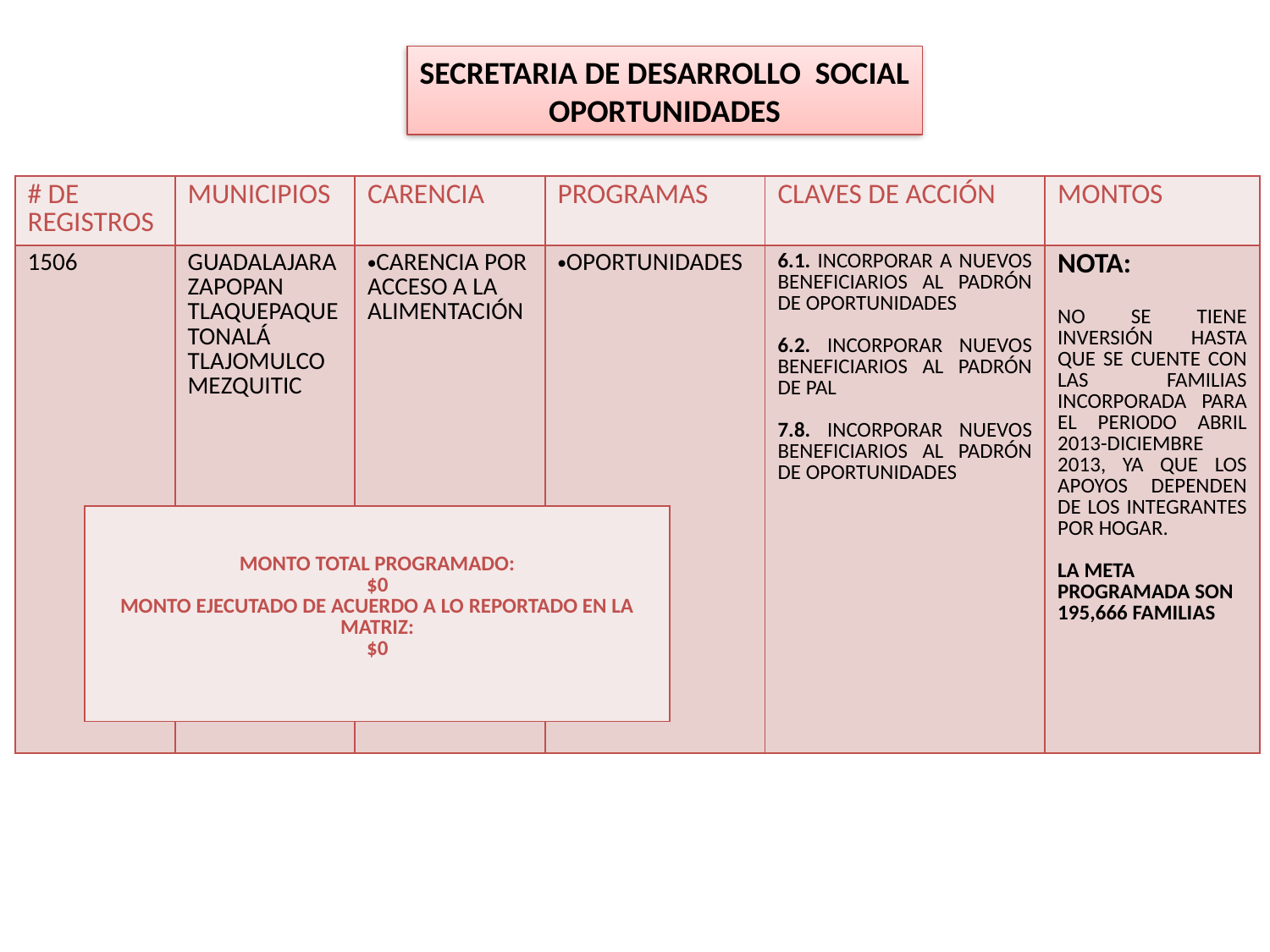

SECRETARIA DE DESARROLLO  SOCIAL
OPORTUNIDADES
| # DE REGISTROS | MUNICIPIOS | CARENCIA | PROGRAMAS | CLAVES DE ACCIÓN | MONTOS |
| --- | --- | --- | --- | --- | --- |
| 1506 | GUADALAJARA ZAPOPAN TLAQUEPAQUE TONALÁ TLAJOMULCO MEZQUITIC | CARENCIA POR ACCESO A LA ALIMENTACIÓN | OPORTUNIDADES | 6.1. INCORPORAR A NUEVOS BENEFICIARIOS AL PADRÓN DE OPORTUNIDADES 6.2. INCORPORAR NUEVOS BENEFICIARIOS AL PADRÓN DE PAL 7.8. INCORPORAR NUEVOS BENEFICIARIOS AL PADRÓN DE OPORTUNIDADES | NOTA: NO SE TIENE INVERSIÓN HASTA QUE SE CUENTE CON LAS FAMILIAS INCORPORADA PARA EL PERIODO ABRIL 2013-DICIEMBRE 2013, YA QUE LOS APOYOS DEPENDEN DE LOS INTEGRANTES POR HOGAR. LA META PROGRAMADA SON 195,666 FAMILIAS |
| MONTO TOTAL PROGRAMADO: $0 MONTO EJECUTADO DE ACUERDO A LO REPORTADO EN LA MATRIZ: $0 |
| --- |